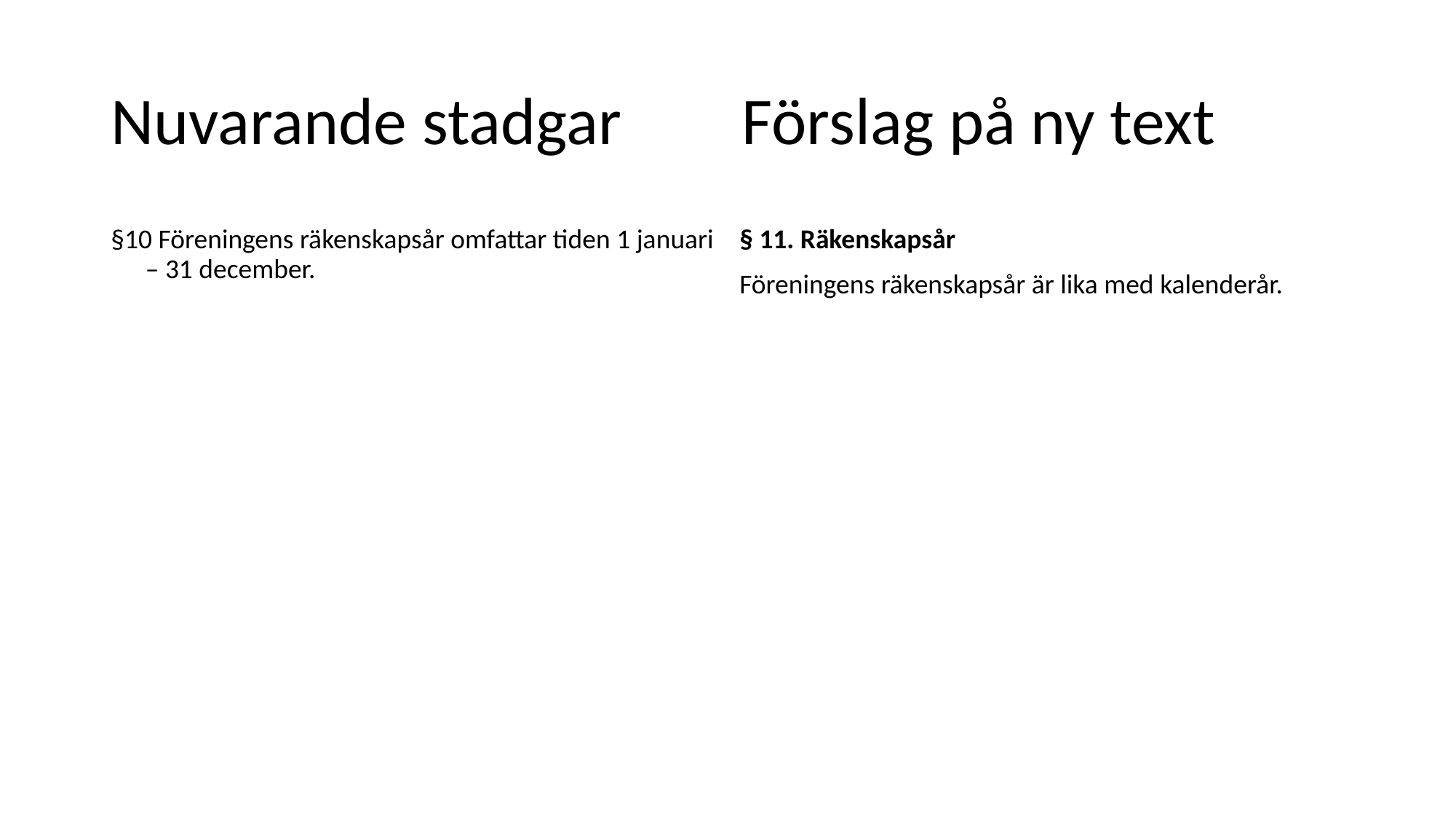

# Nuvarande stadgar        Förslag på ny text
§ 11. Räkenskapsår
Föreningens räkenskapsår är lika med kalenderår.

§10 Föreningens räkenskapsår omfattar tiden 1 januari – 31 december.